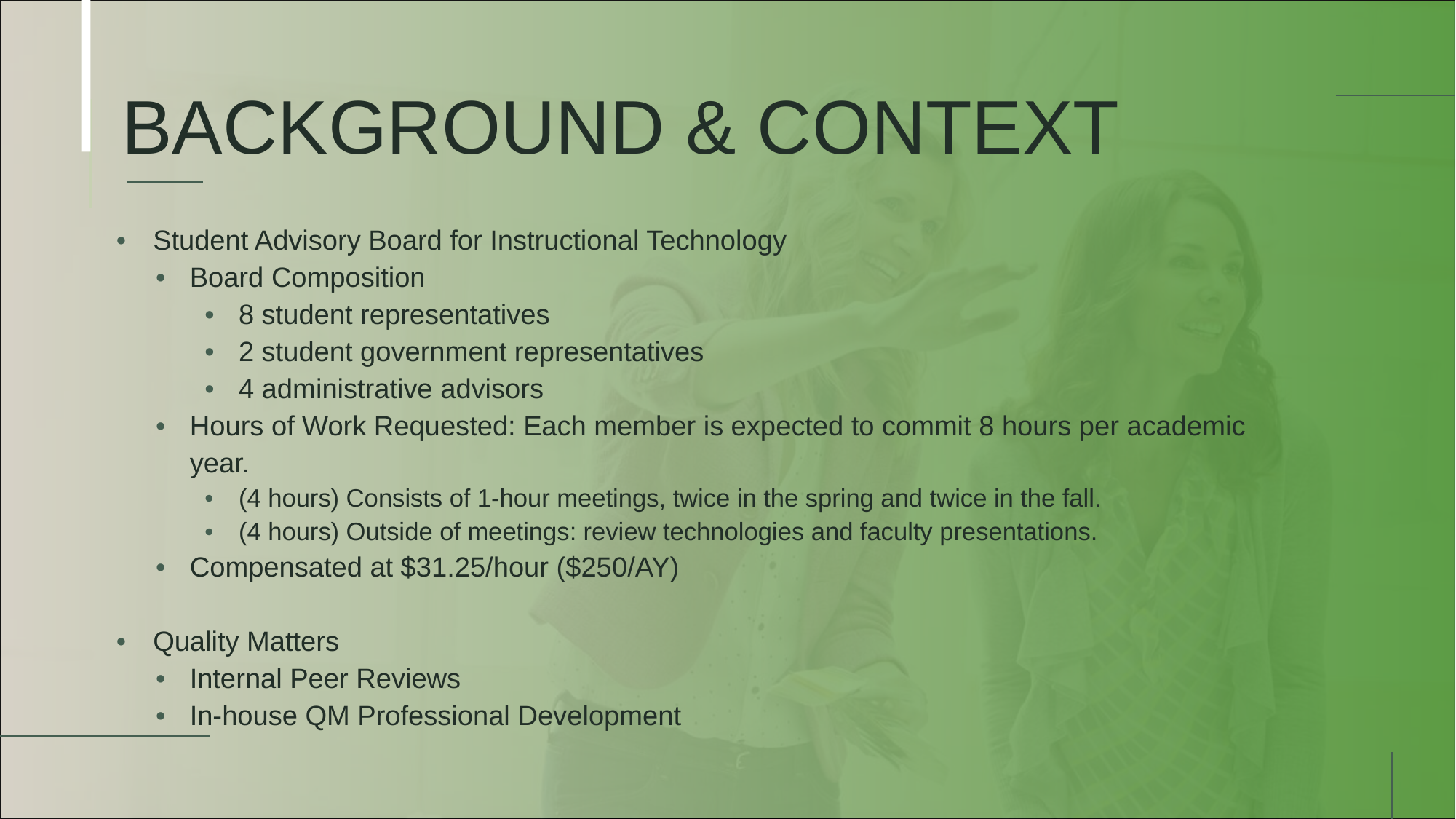

# BACKGROUND & CONTEXT
Student Advisory Board for Instructional Technology
Board Composition
8 student representatives
2 student government representatives
4 administrative advisors
Hours of Work Requested: Each member is expected to commit 8 hours per academic year.
(4 hours) Consists of 1-hour meetings, twice in the spring and twice in the fall.
(4 hours) Outside of meetings: review technologies and faculty presentations.
Compensated at $31.25/hour ($250/AY)

Quality Matters
Internal Peer Reviews
In-house QM Professional Development